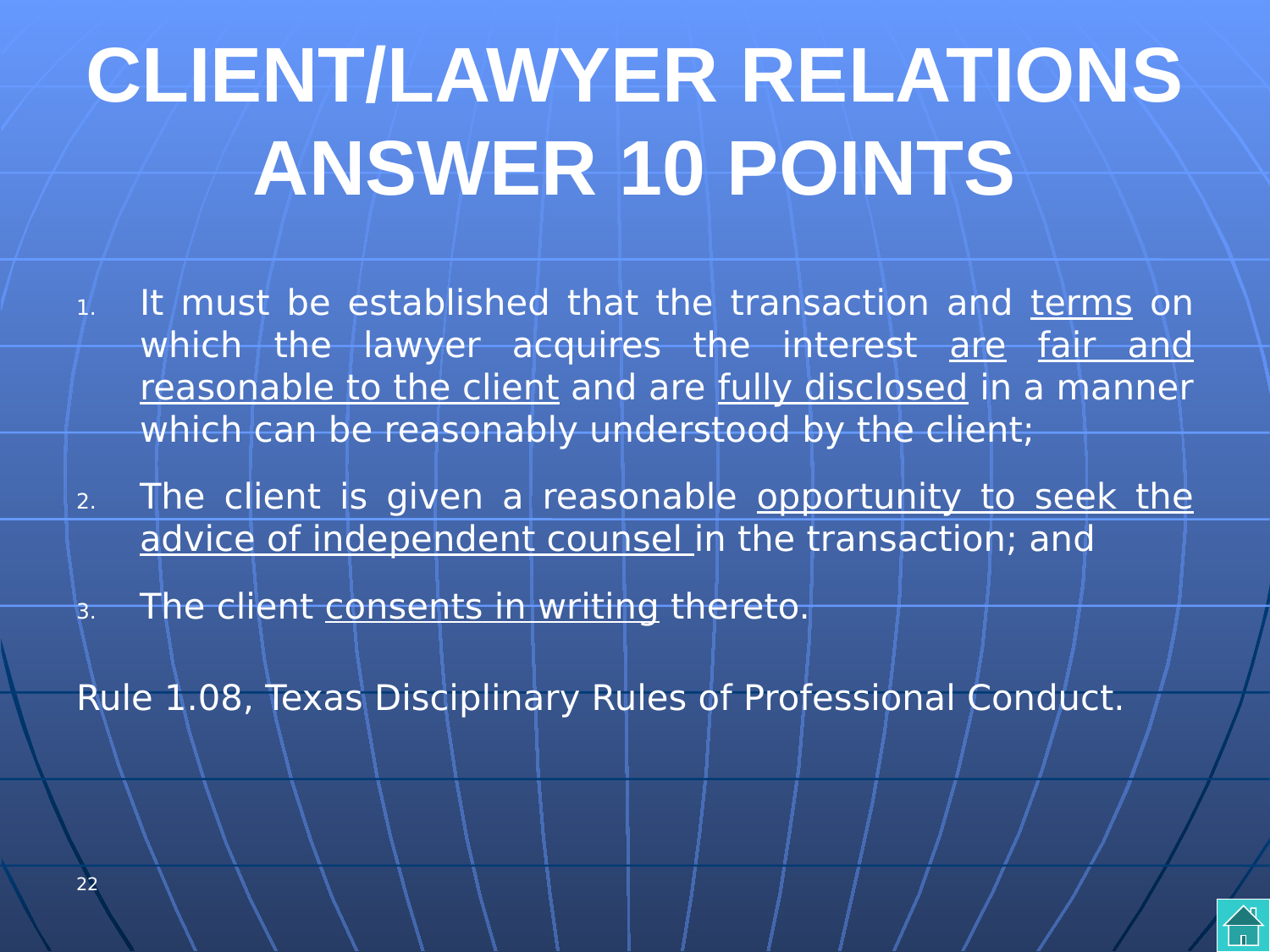

# CLIENT/LAWYER RELATIONS ANSWER 10 POINTS

It must be established that the transaction and terms on which the lawyer acquires the interest are fair and reasonable to the client and are fully disclosed in a manner which can be reasonably understood by the client;
The client is given a reasonable opportunity to seek the advice of independent counsel in the transaction; and
The client consents in writing thereto.
Rule 1.08, Texas Disciplinary Rules of Professional Conduct.

22